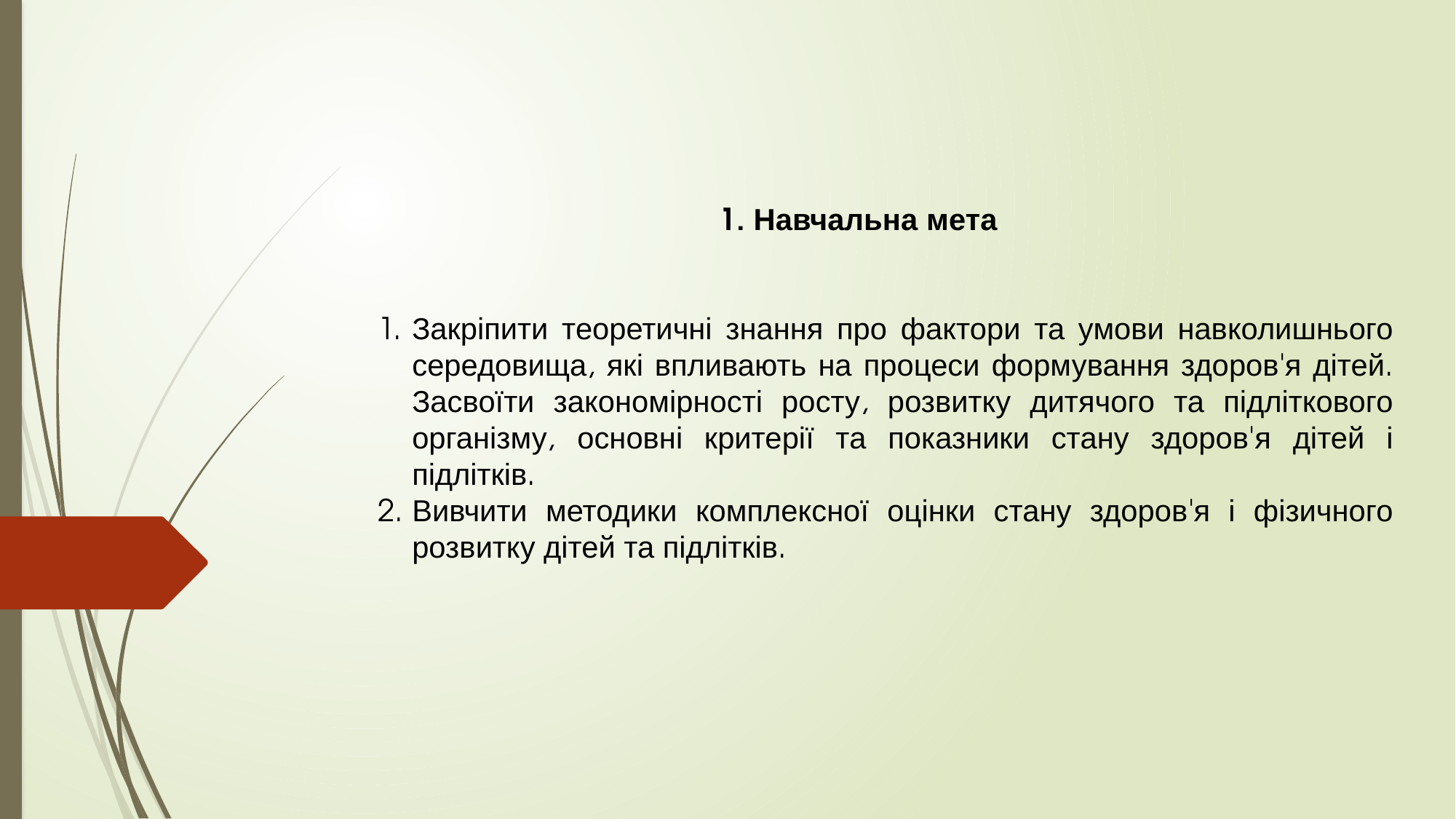

1. Навчальна мета

Закріпити теоретичні знання про фактори та умови навколишнього середовища, які впливають на процеси формування здоров'я дітей. Засвоїти закономірності росту, розвитку дитячого та підліткового організму, основні критерії та показники стану здоров'я дітей і підлітків.
Вивчити методики комплексної оцінки стану здоров'я і фізичного розвитку дітей та підлітків.